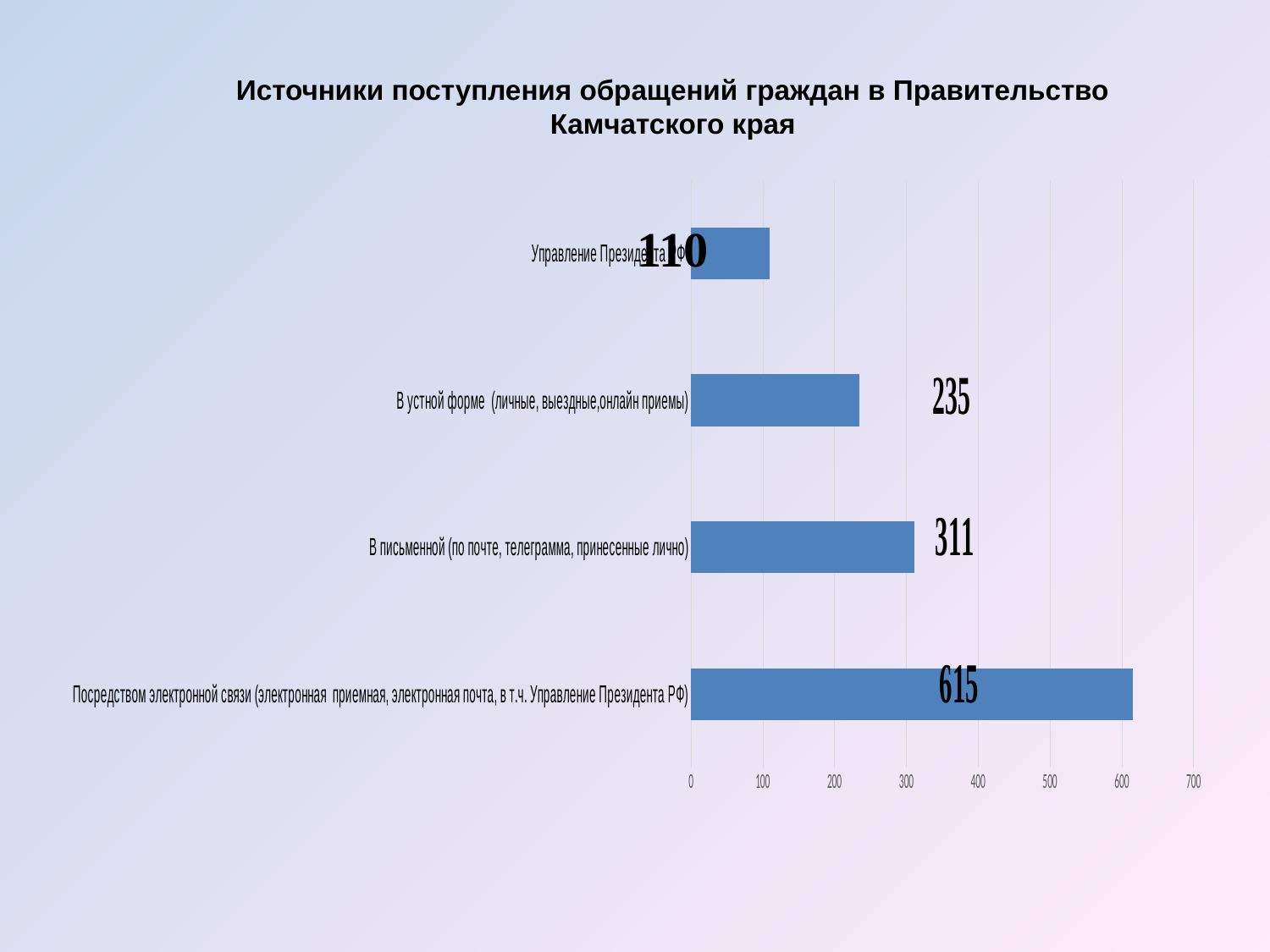

Источники поступления обращений граждан в Правительство Камчатского края

### Chart

| Category | Столбец1 |
|---|---|
| Посредством электронной связи (электронная  приемная, электронная почта, в т.ч. Управление Президента РФ) | 615.0 |
| В письменной (по почте, телеграмма, принесенные лично) | 311.0 |
| В устной форме  (личные, выездные,онлайн приемы) | 235.0 |
|  Управление Президента РФ  | 110.0 |
110